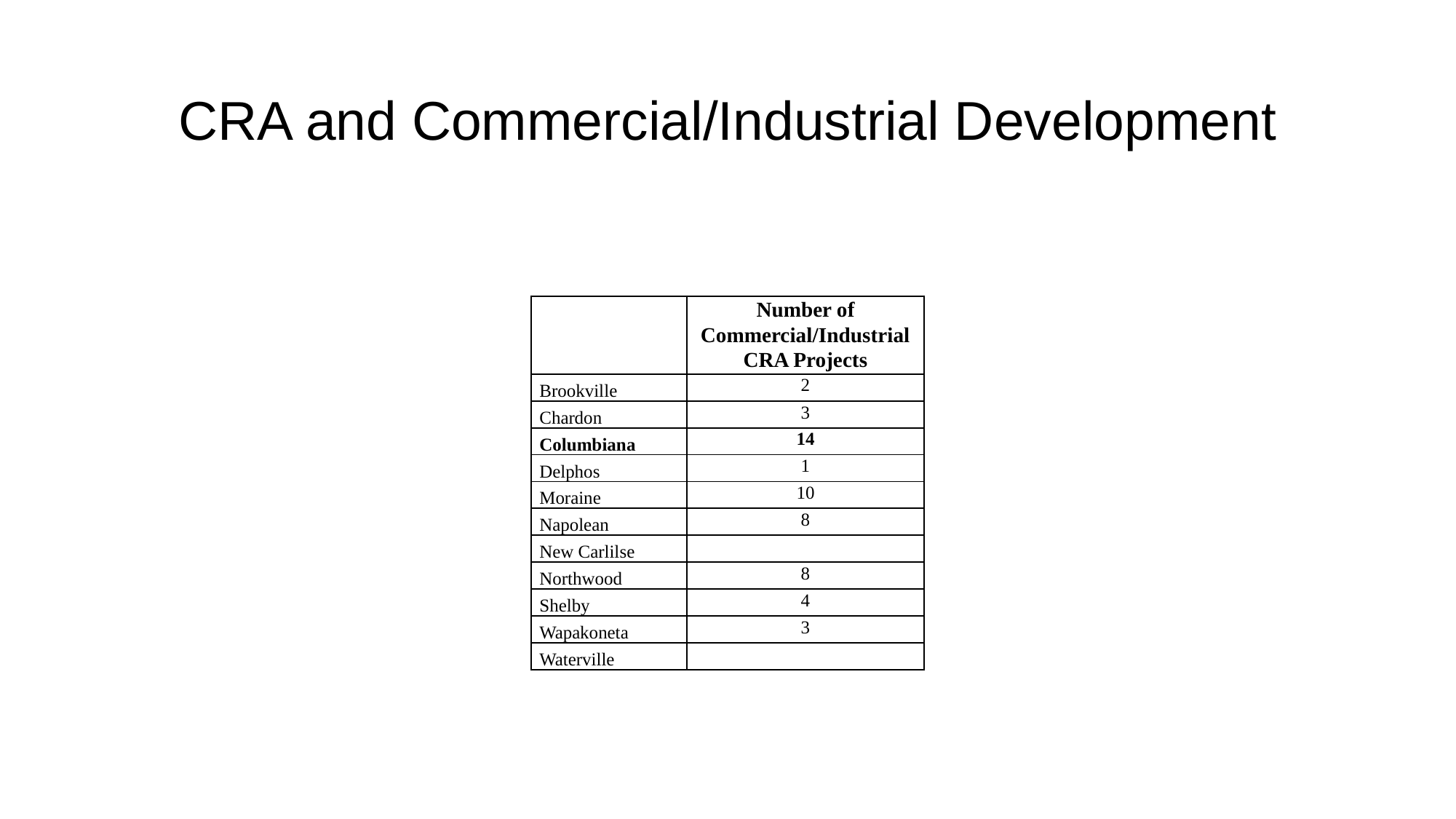

# CRA and Commercial/Industrial Development
|  | Number of Commercial/Industrial CRA Projects |
| --- | --- |
| Brookville | 2 |
| Chardon | 3 |
| Columbiana | 14 |
| Delphos | 1 |
| Moraine | 10 |
| Napolean | 8 |
| New Carlilse |  |
| Northwood | 8 |
| Shelby | 4 |
| Wapakoneta | 3 |
| Waterville |  |